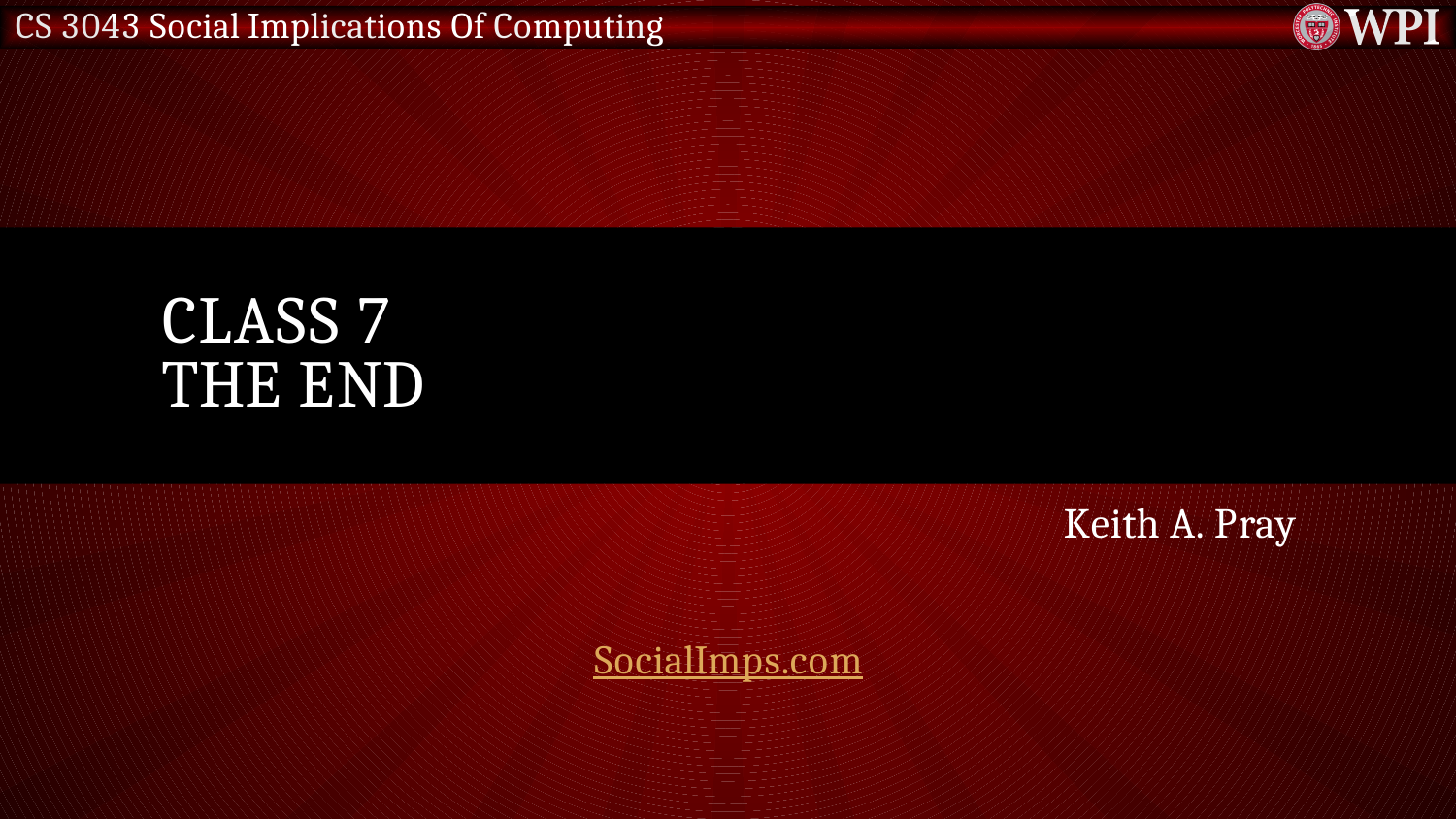

# Class 7 The End
Keith A. Pray

SocialImps.com